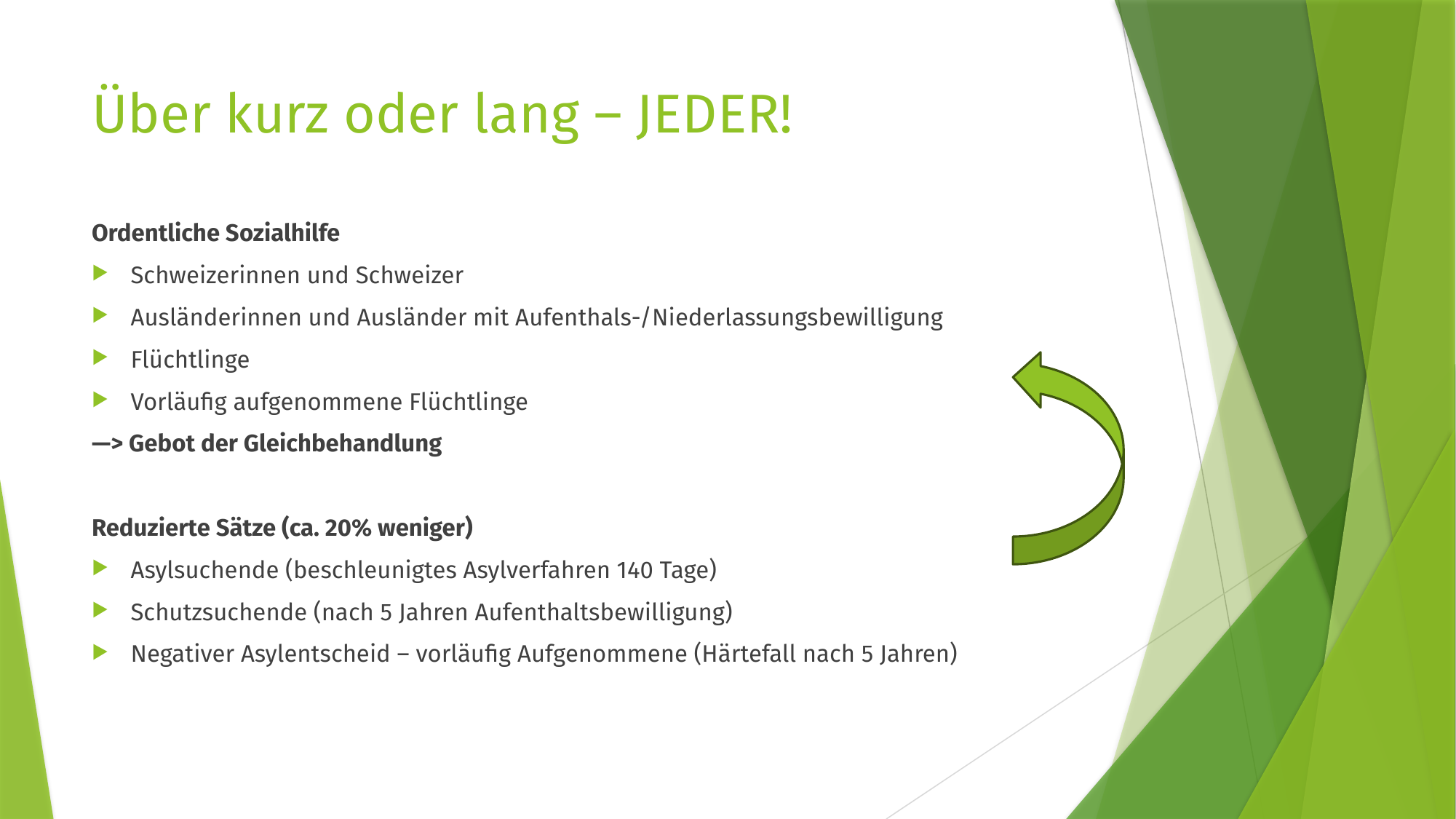

# Über kurz oder lang – JEDER!
Ordentliche Sozialhilfe
Schweizerinnen und Schweizer
Ausländerinnen und Ausländer mit Aufenthals-/Niederlassungsbewilligung
Flüchtlinge
Vorläufig aufgenommene Flüchtlinge
—> Gebot der Gleichbehandlung

Reduzierte Sätze (ca. 20% weniger)
Asylsuchende (beschleunigtes Asylverfahren 140 Tage)
Schutzsuchende (nach 5 Jahren Aufenthaltsbewilligung)
Negativer Asylentscheid – vorläufig Aufgenommene (Härtefall nach 5 Jahren)